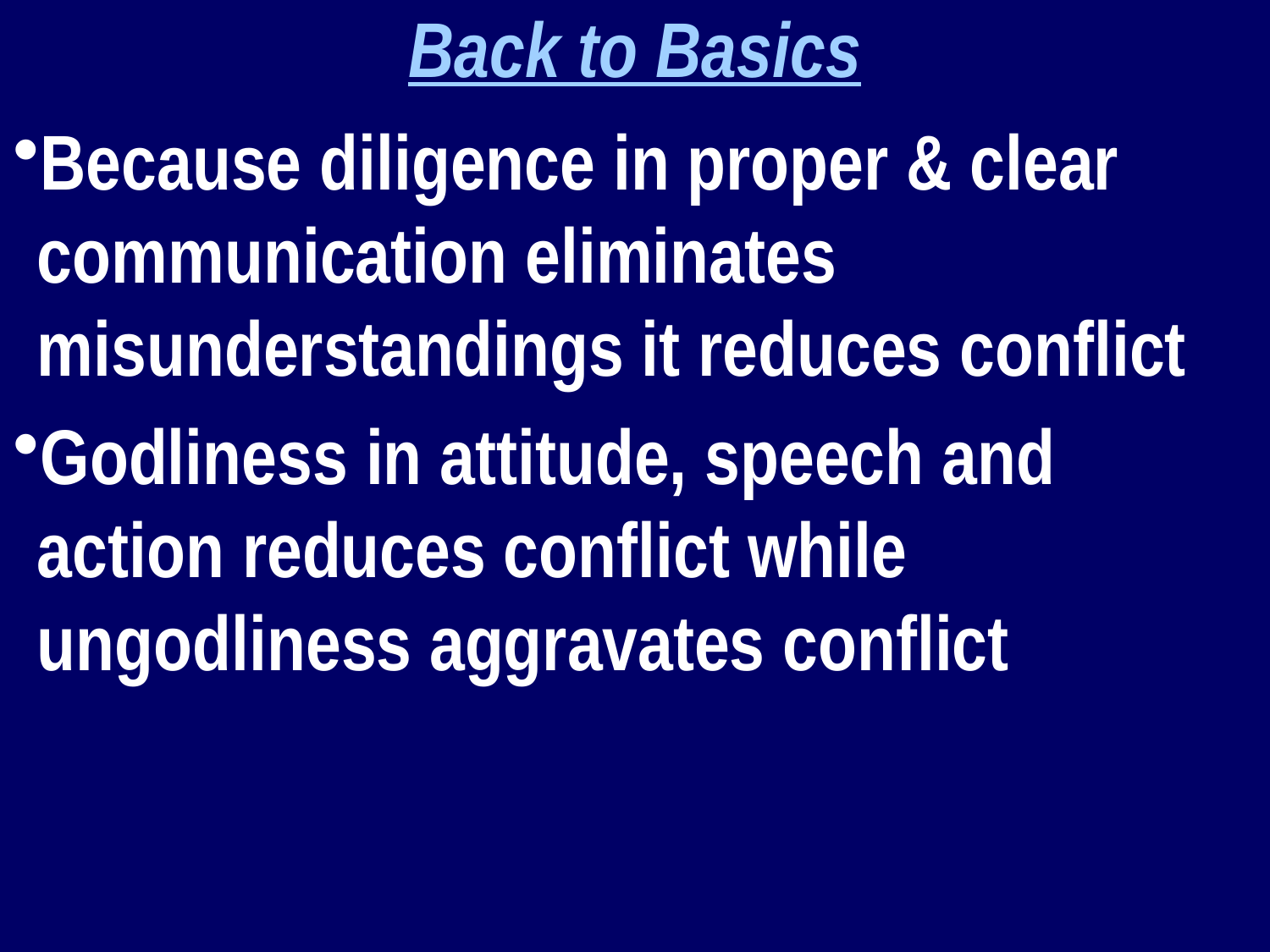

Back to Basics
Because diligence in proper & clear communication eliminates misunderstandings it reduces conflict
Godliness in attitude, speech and action reduces conflict while ungodliness aggravates conflict